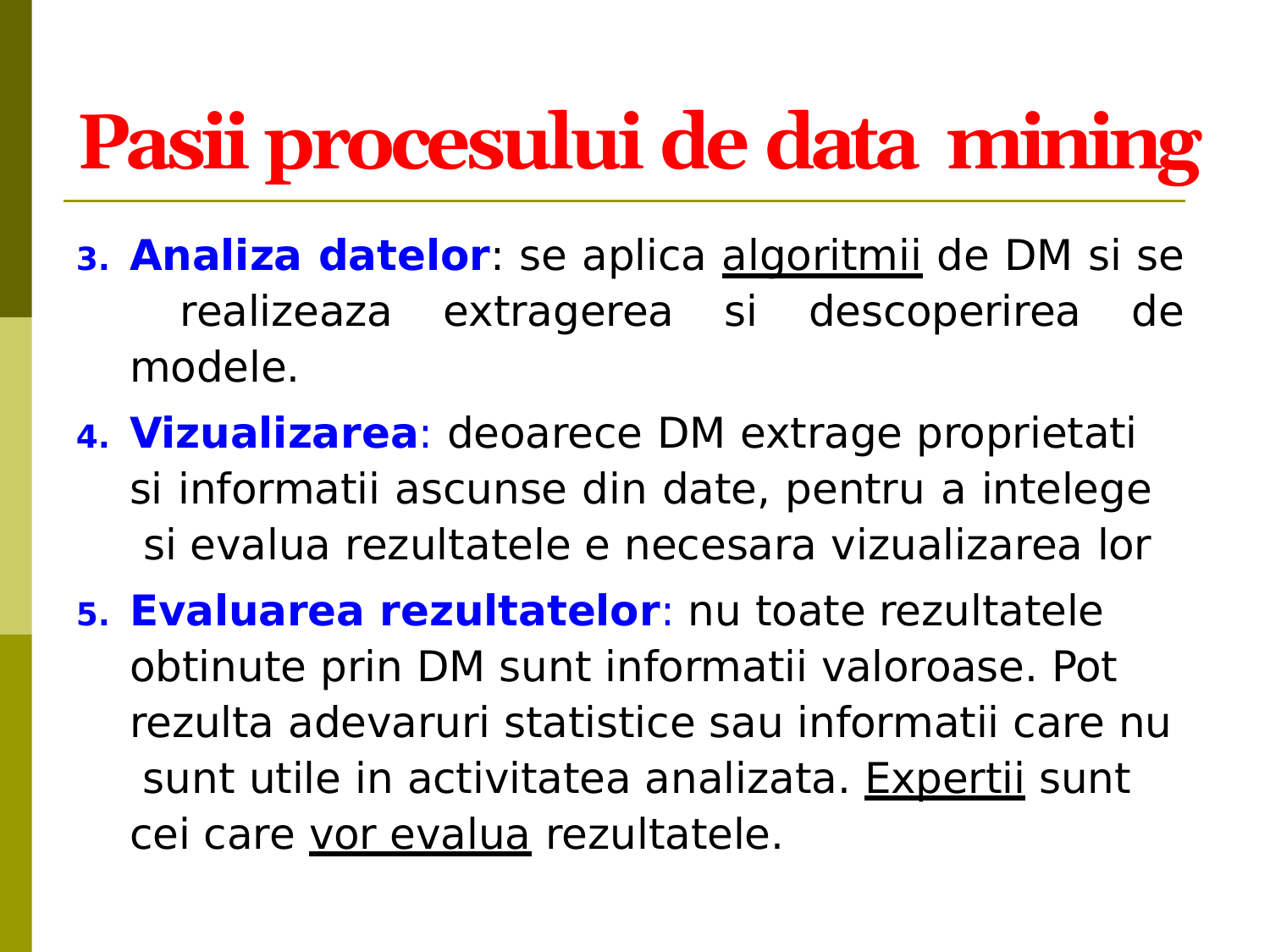

# Pasii procesului de data mining
Analiza datelor: se aplica algoritmii de DM si se  realizeaza extragerea si descoperirea de modele.
Vizualizarea: deoarece DM extrage proprietati  si informatii ascunse din date, pentru a intelege  si evalua rezultatele e necesara vizualizarea lor
Evaluarea rezultatelor: nu toate rezultatele  obtinute prin DM sunt informatii valoroase. Pot  rezulta adevaruri statistice sau informatii care nu  sunt utile in activitatea analizata. Expertii sunt  cei care vor evalua rezultatele.